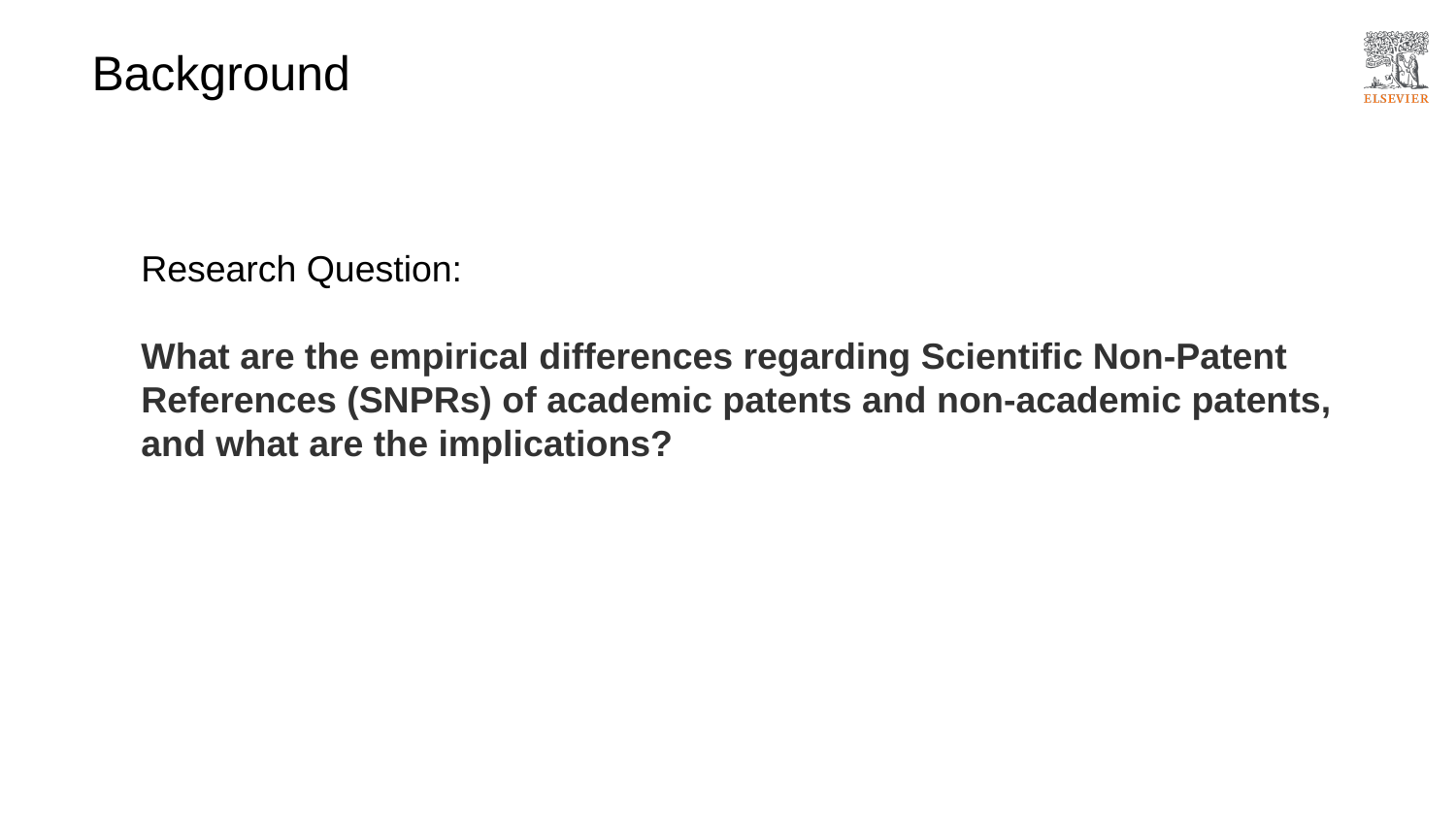

# Background
Research Question:

What are the empirical differences regarding Scientific Non-Patent References (SNPRs) of academic patents and non-academic patents, and what are the implications?